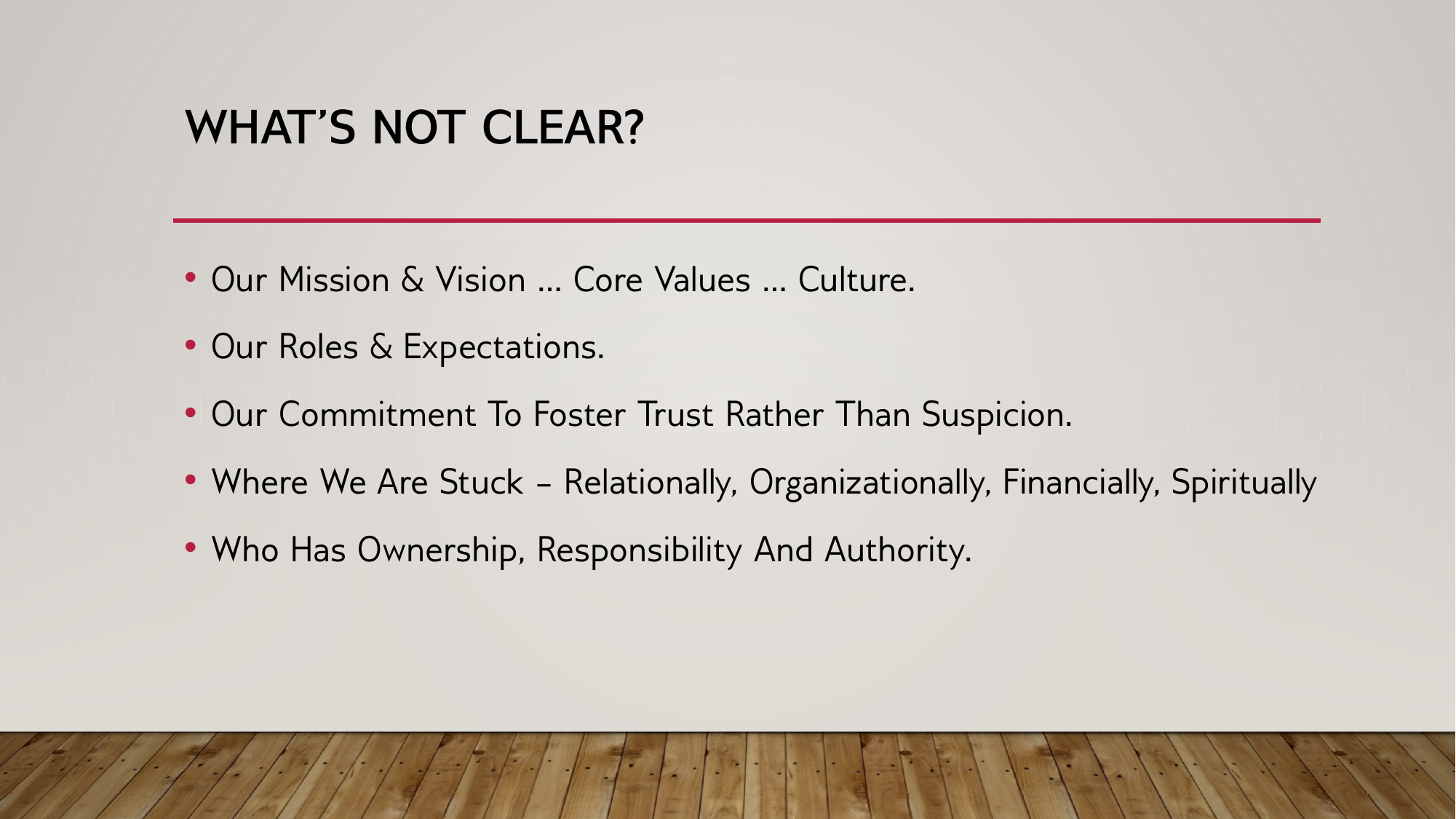

# What’s not clear?
Our Mission & Vision … Core Values … Culture.
Our Roles & Expectations.
Our Commitment To Foster Trust Rather Than Suspicion.
Where We Are Stuck – Relationally, Organizationally, Financially, Spiritually
Who Has Ownership, Responsibility And Authority.